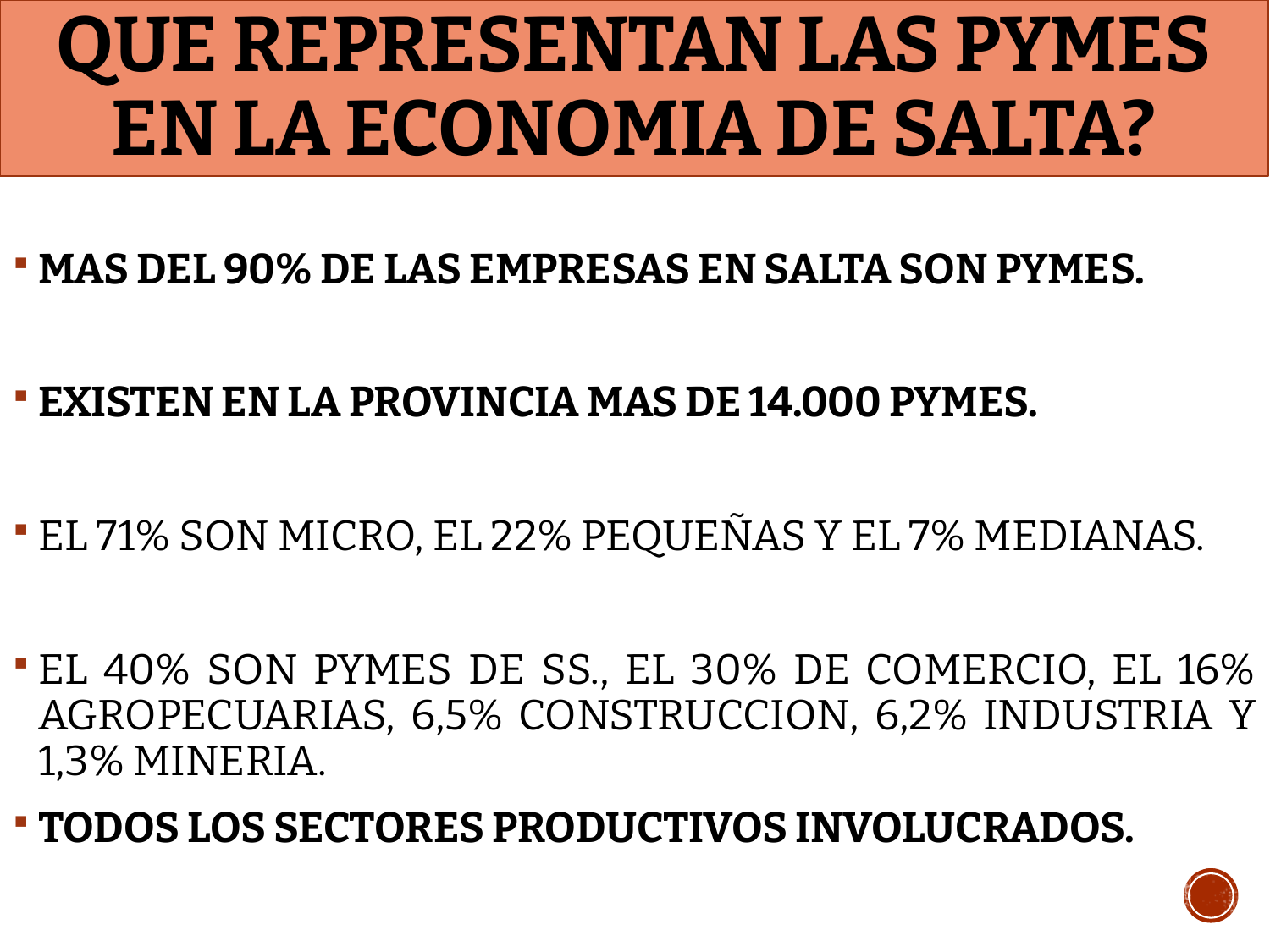

# QUE REPRESENTAN LAS PYMES EN LA ECONOMIA DE SALTA?
MAS DEL 90% DE LAS EMPRESAS EN SALTA SON PYMES.

EXISTEN EN LA PROVINCIA MAS DE 14.000 PYMES.

EL 71% SON MICRO, EL 22% PEQUEÑAS Y EL 7% MEDIANAS.

EL 40% SON PYMES DE SS., EL 30% DE COMERCIO, EL 16% AGROPECUARIAS, 6,5% CONSTRUCCION, 6,2% INDUSTRIA Y 1,3% MINERIA.
TODOS LOS SECTORES PRODUCTIVOS INVOLUCRADOS.